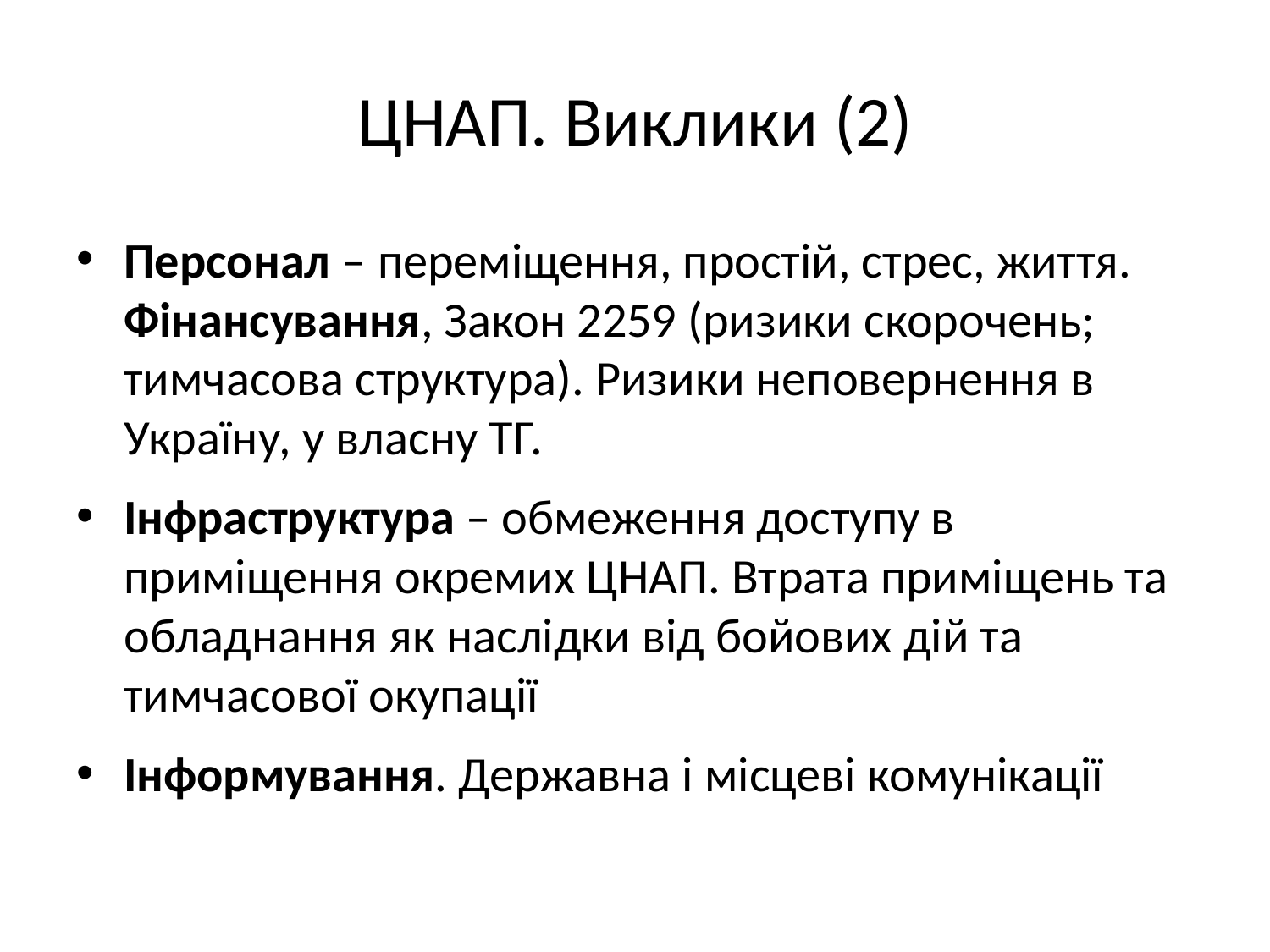

# ЦНАП. Виклики (2)
Персонал – переміщення, простій, стрес, життя. Фінансування, Закон 2259 (ризики скорочень; тимчасова структура). Ризики неповернення в Україну, у власну ТГ.
Інфраструктура – обмеження доступу в приміщення окремих ЦНАП. Втрата приміщень та обладнання як наслідки від бойових дій та тимчасової окупації
Інформування. Державна і місцеві комунікації